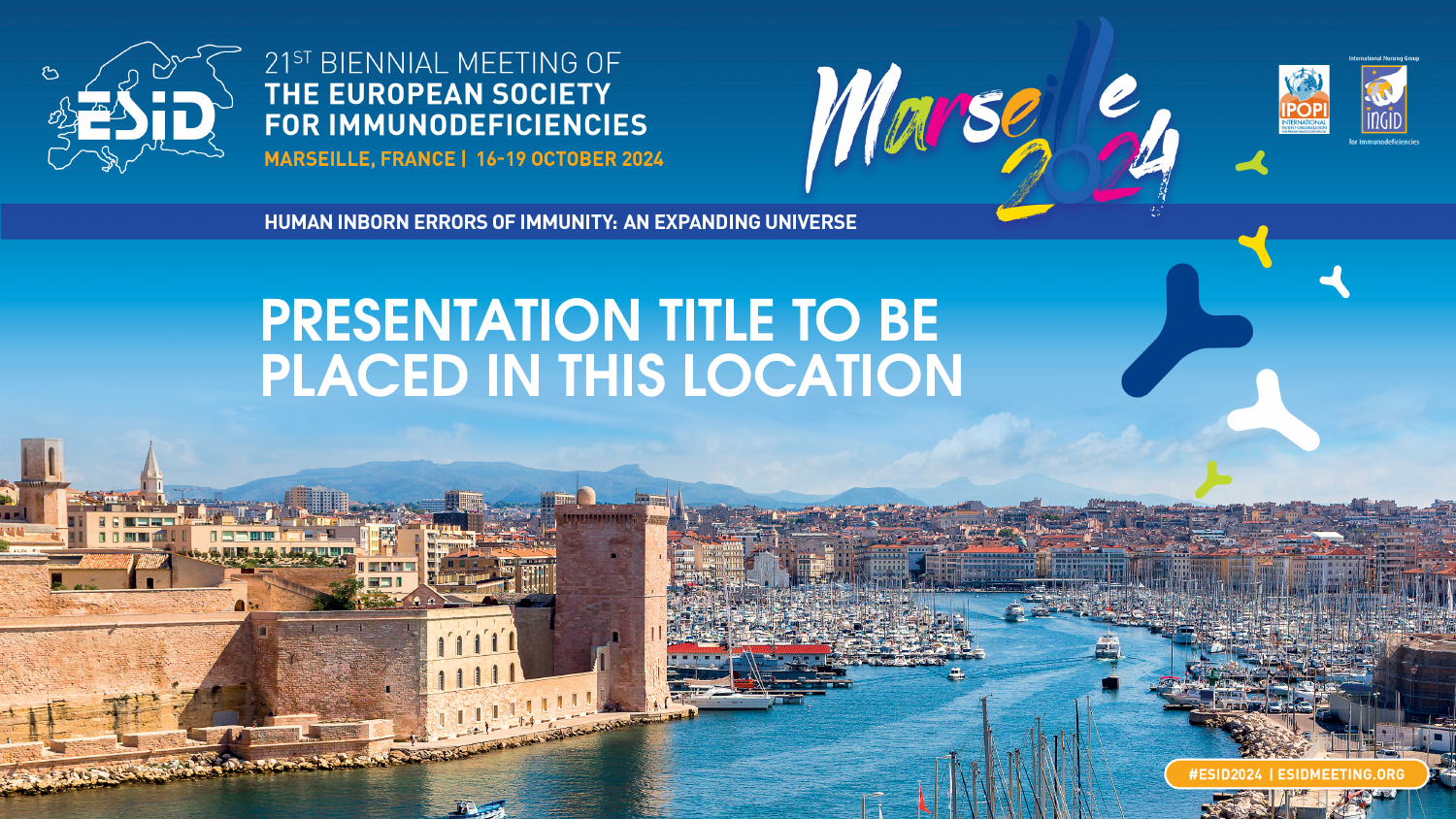

PRESENTATION TITLE TO BE PLACED IN THIS LOCATION